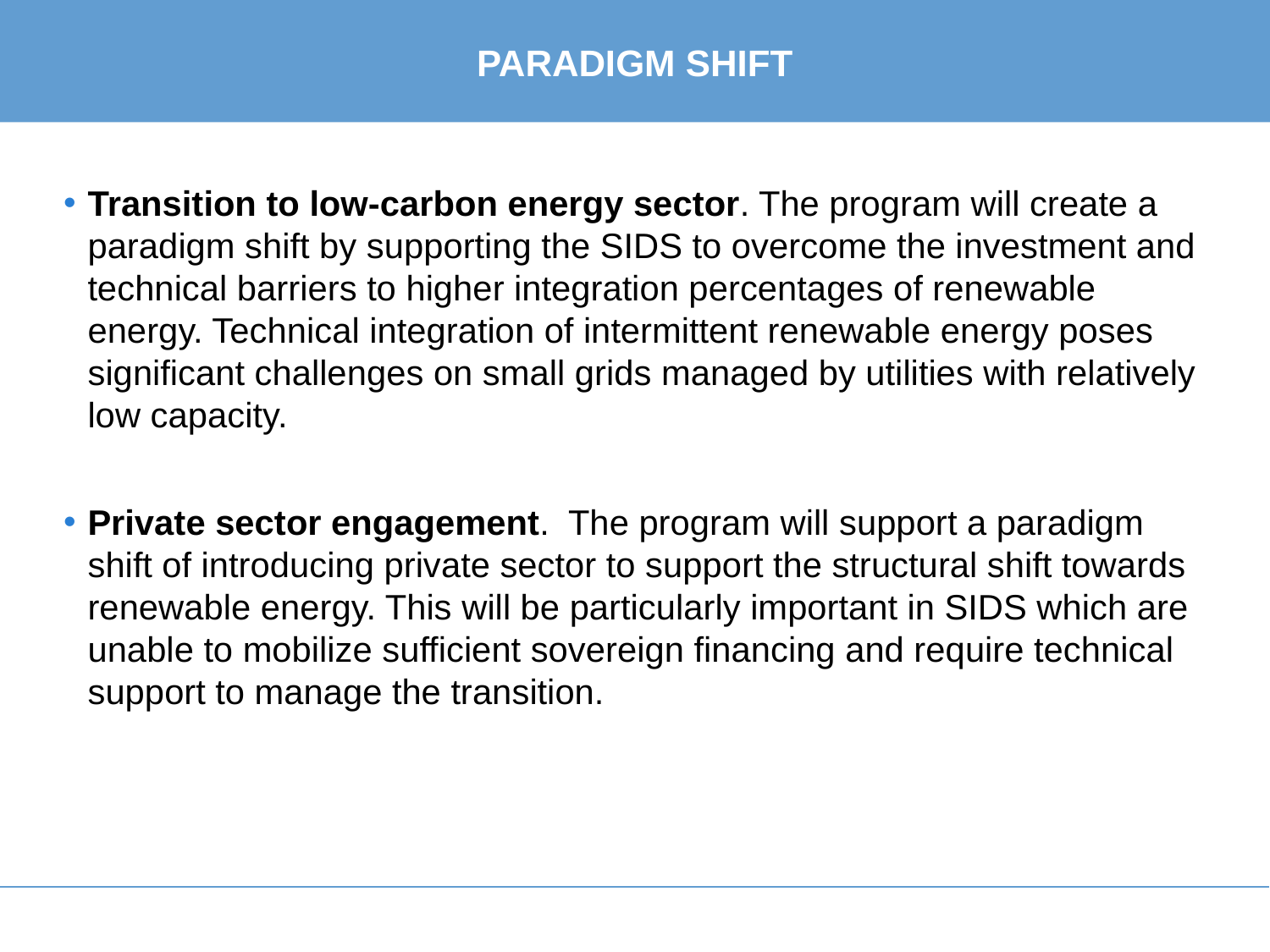

# Paradigm shift
Transition to low-carbon energy sector. The program will create a paradigm shift by supporting the SIDS to overcome the investment and technical barriers to higher integration percentages of renewable energy. Technical integration of intermittent renewable energy poses significant challenges on small grids managed by utilities with relatively low capacity.

Private sector engagement.  The program will support a paradigm shift of introducing private sector to support the structural shift towards renewable energy. This will be particularly important in SIDS which are unable to mobilize sufficient sovereign financing and require technical support to manage the transition.